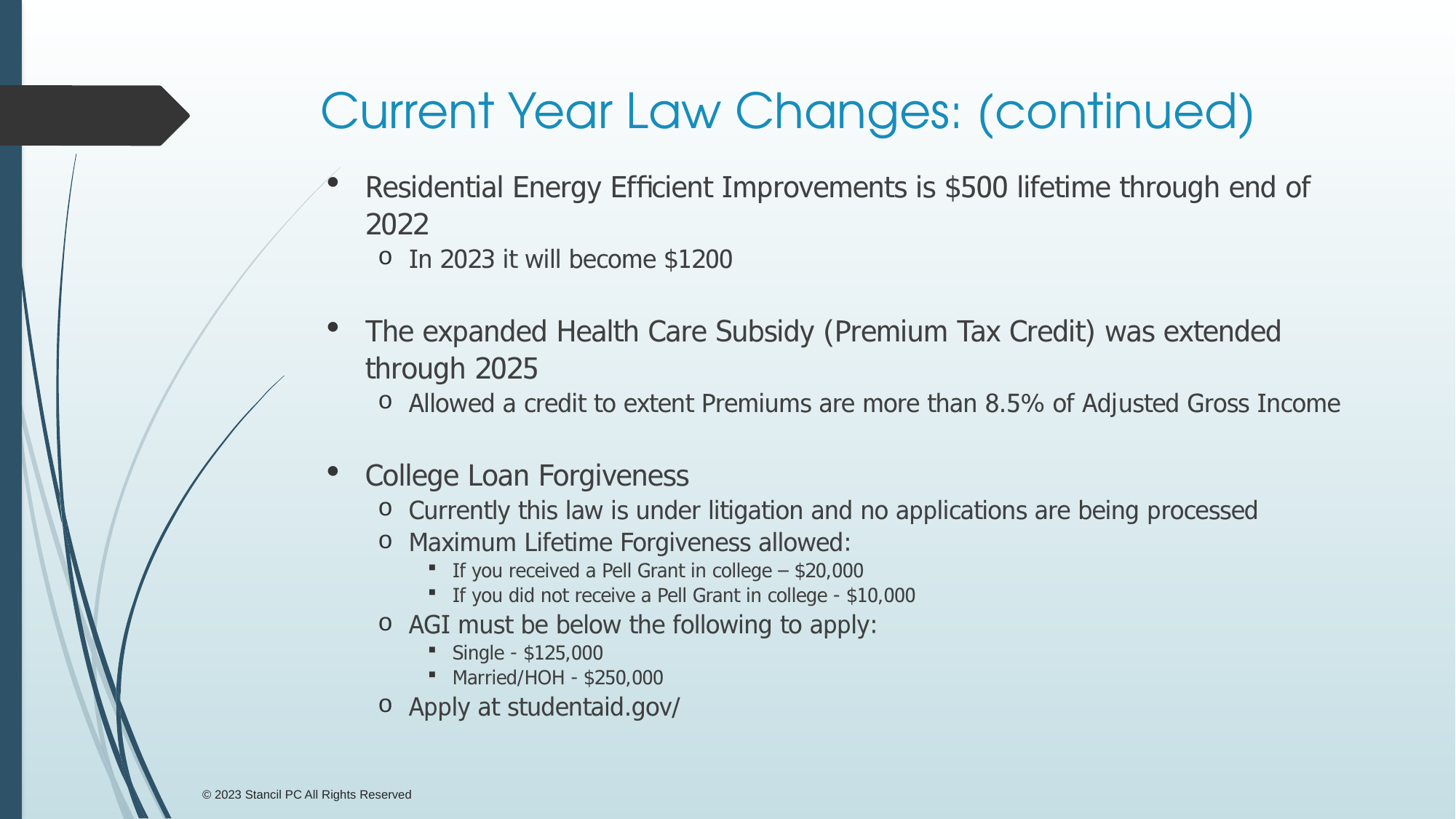

# Current Year Law Changes: (continued)
Residential Energy Efficient Improvements is $500 lifetime through end of 2022
In 2023 it will become $1200

The expanded Health Care Subsidy (Premium Tax Credit) was extended through 2025
Allowed a credit to extent Premiums are more than 8.5% of Adjusted Gross Income

College Loan Forgiveness
Currently this law is under litigation and no applications are being processed
Maximum Lifetime Forgiveness allowed:
If you received a Pell Grant in college – $20,000
If you did not receive a Pell Grant in college - $10,000
AGI must be below the following to apply:
Single - $125,000
Married/HOH - $250,000
Apply at studentaid.gov/

© 2023 Stancil PC All Rights Reserved